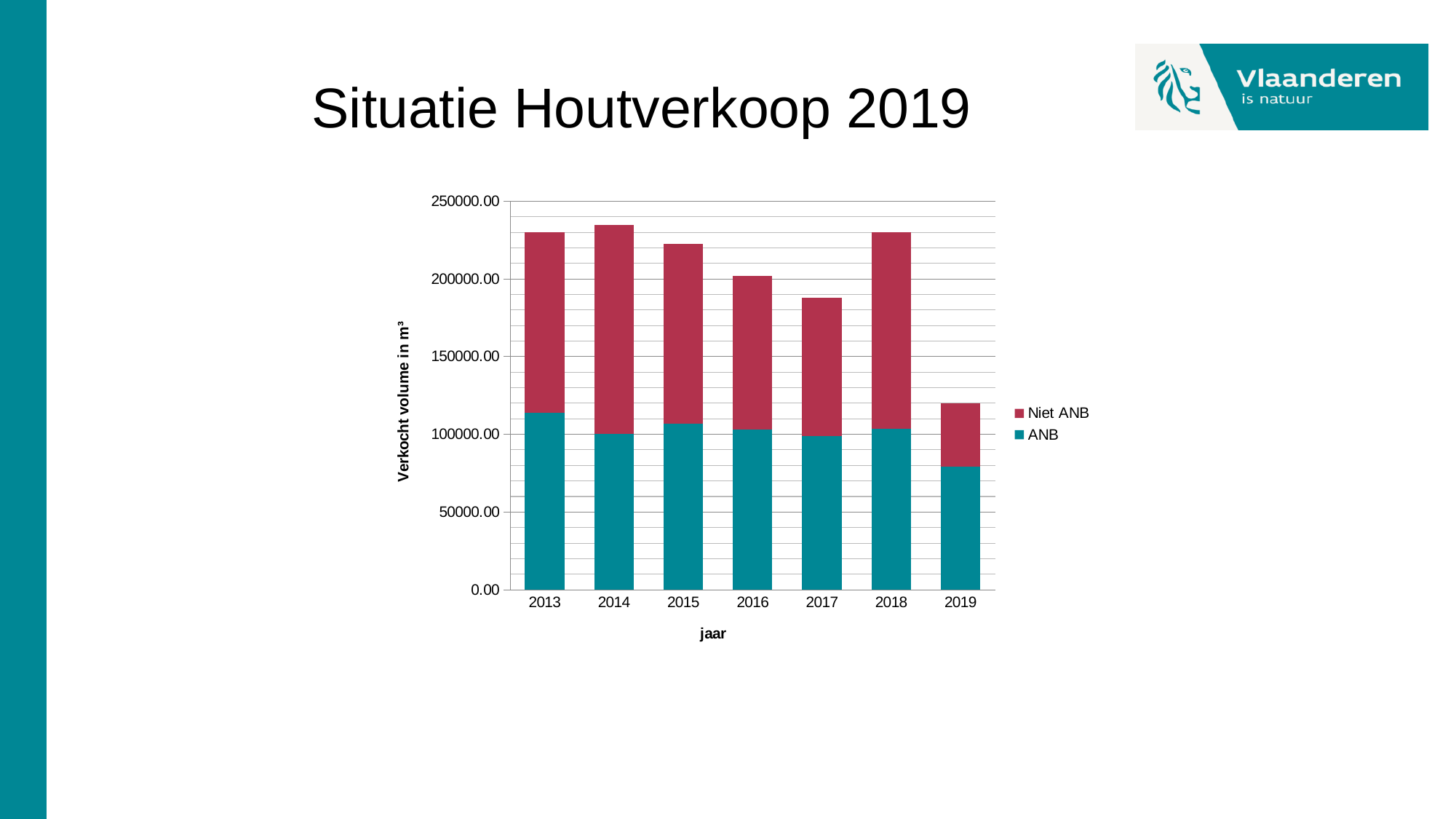

Situatie Houtverkoop 2019

### Chart

| Category | ANB | Niet ANB |
|---|---|---|
| 2013 | 113902.173 | 116101.084 |
| 2014 | 100468.778 | 134114.419 |
| 2015 | 106933.468 | 115665.762 |
| 2016 | 103210.119 | 98477.584 |
| 2017 | 98891.642 | 89083.351 |
| 2018 | 103683.26 | 126393.3 |
| 2019 | 79238.169 | 40669.382 |